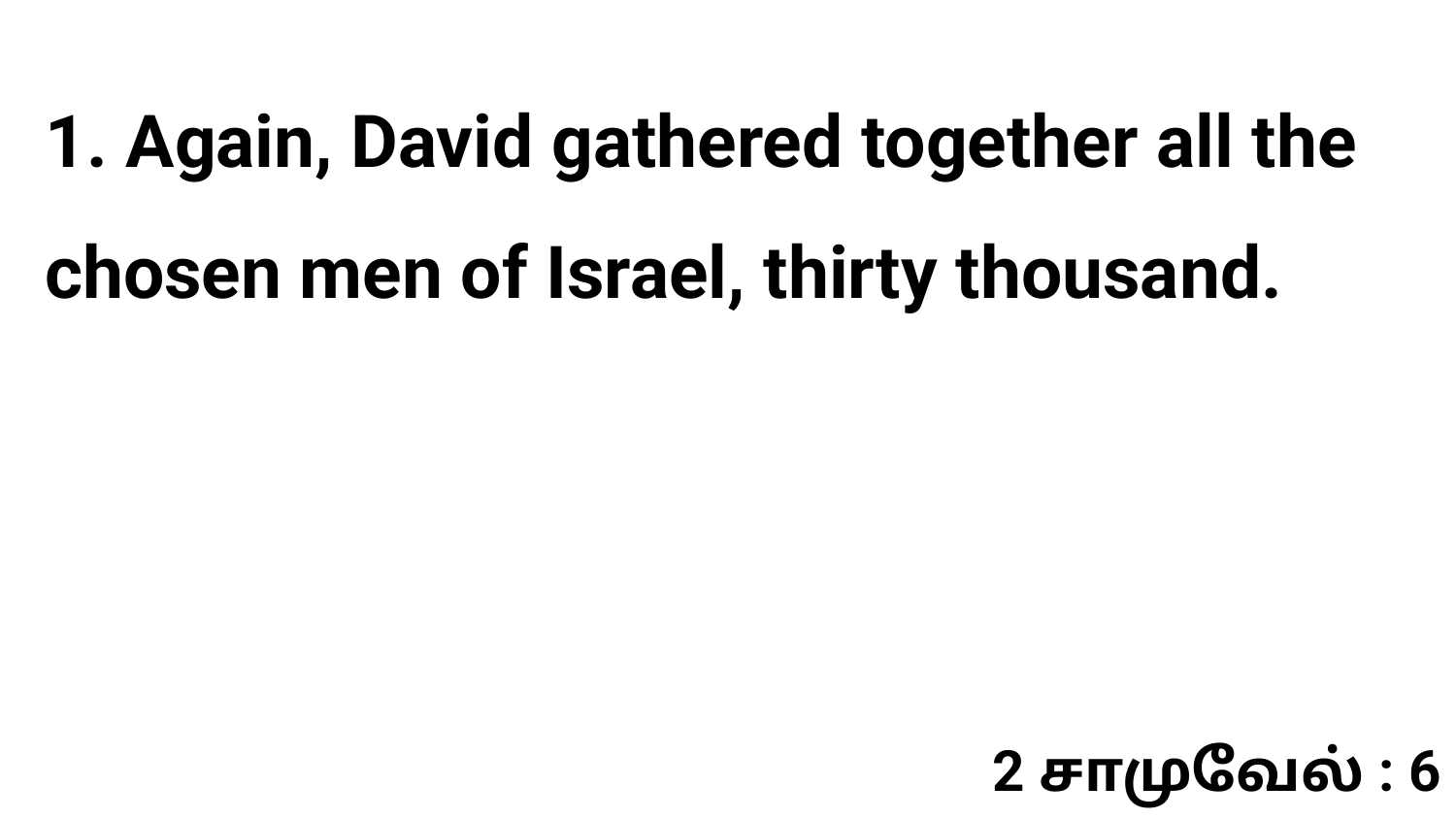

1. Again, David gathered together all the chosen men of Israel, thirty thousand.
2 சாமுவேல் : 6